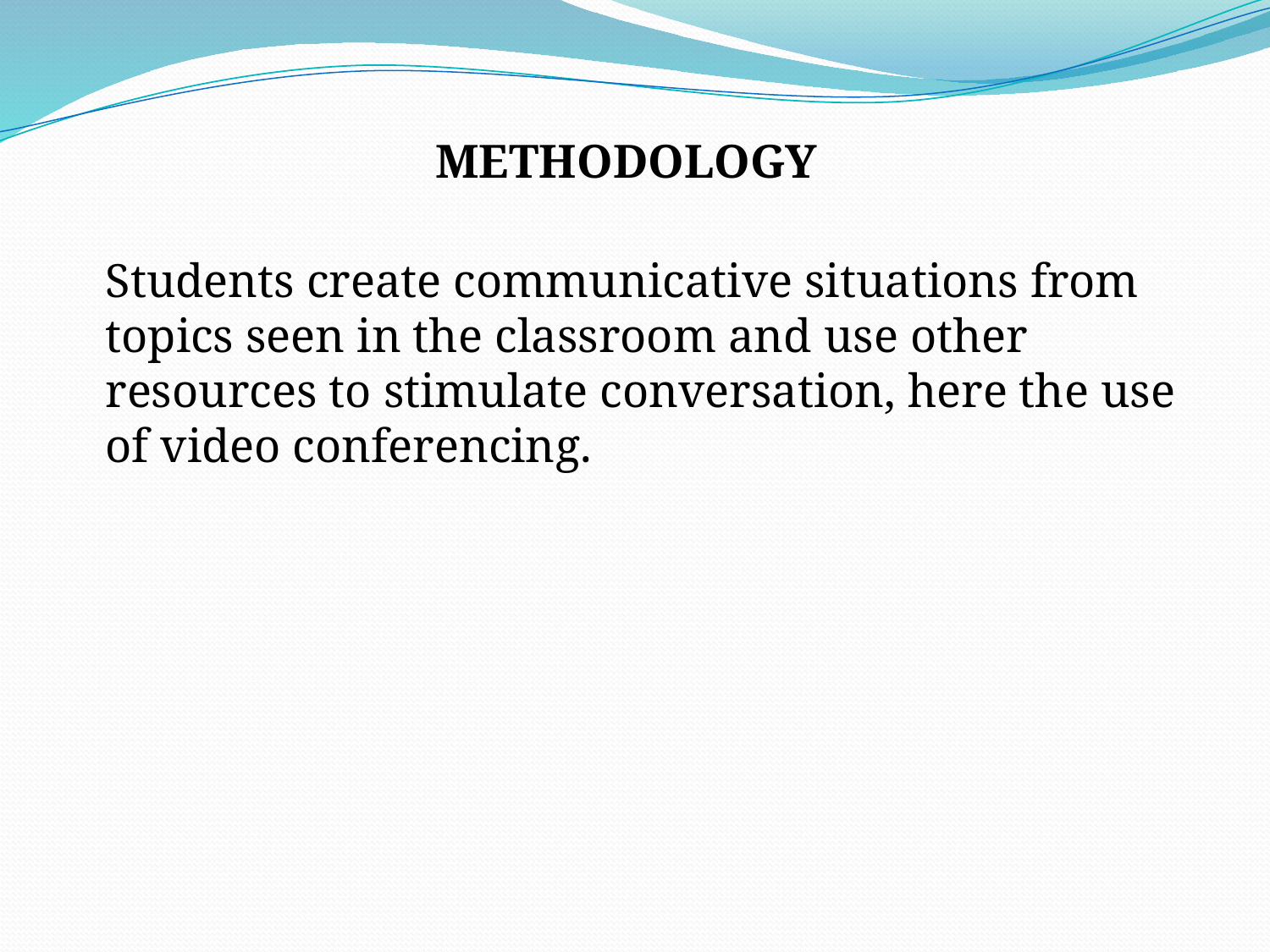

METHODOLOGY
	Students create communicative situations from topics seen in the classroom and use other resources to stimulate conversation, here the use of video conferencing.